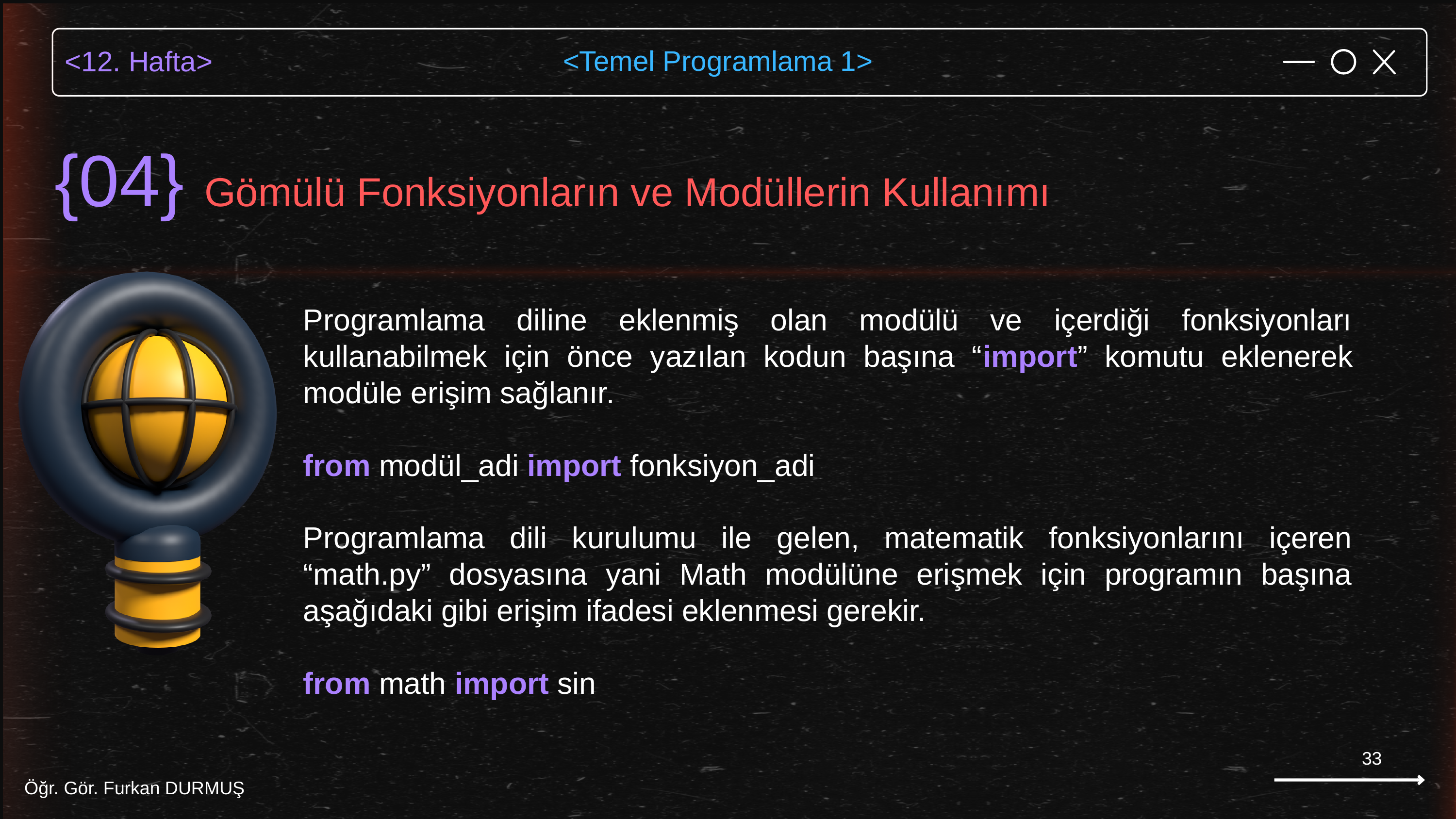

{04} Gömülü Fonksiyonların ve Modüllerin Kullanımı

Programlama diline eklenmiş olan modülü ve içerdiği fonksiyonları kullanabilmek için önce yazılan kodun başına “import” komutu eklenerek modüle erişim sağlanır.

from modül_adi import fonksiyon_adi

Programlama dili kurulumu ile gelen, matematik fonksiyonlarını içeren “math.py” dosyasına yani Math modülüne erişmek için programın başına aşağıdaki gibi erişim ifadesi eklenmesi gerekir.

from math import sin

33